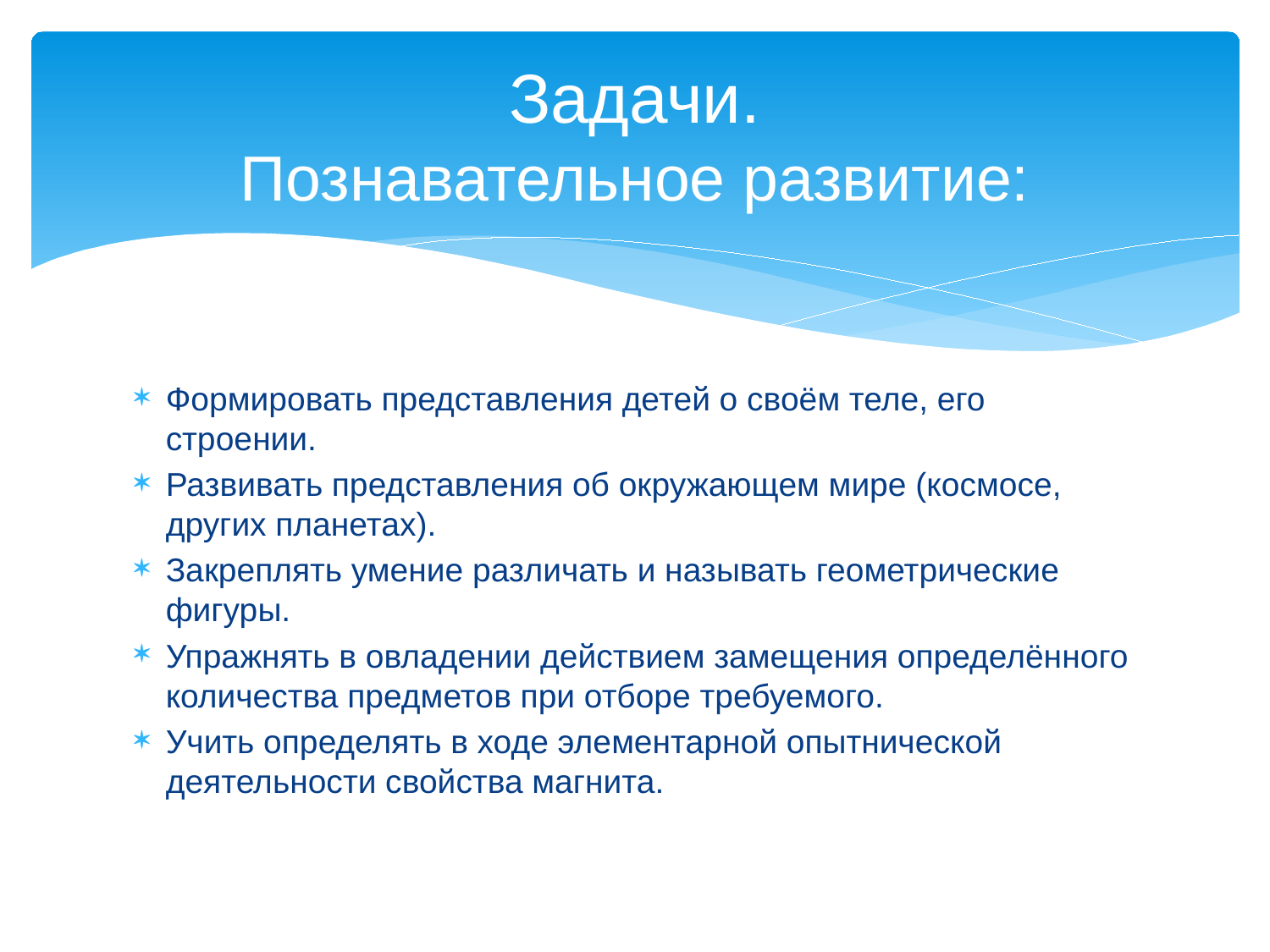

# Задачи. Познавательное развитие:
Формировать представления детей о своём теле, его строении.
Развивать представления об окружающем мире (космосе, других планетах).
Закреплять умение различать и называть геометрические фигуры.
Упражнять в овладении действием замещения определённого количества предметов при отборе требуемого.
Учить определять в ходе элементарной опытнической деятельности свойства магнита.